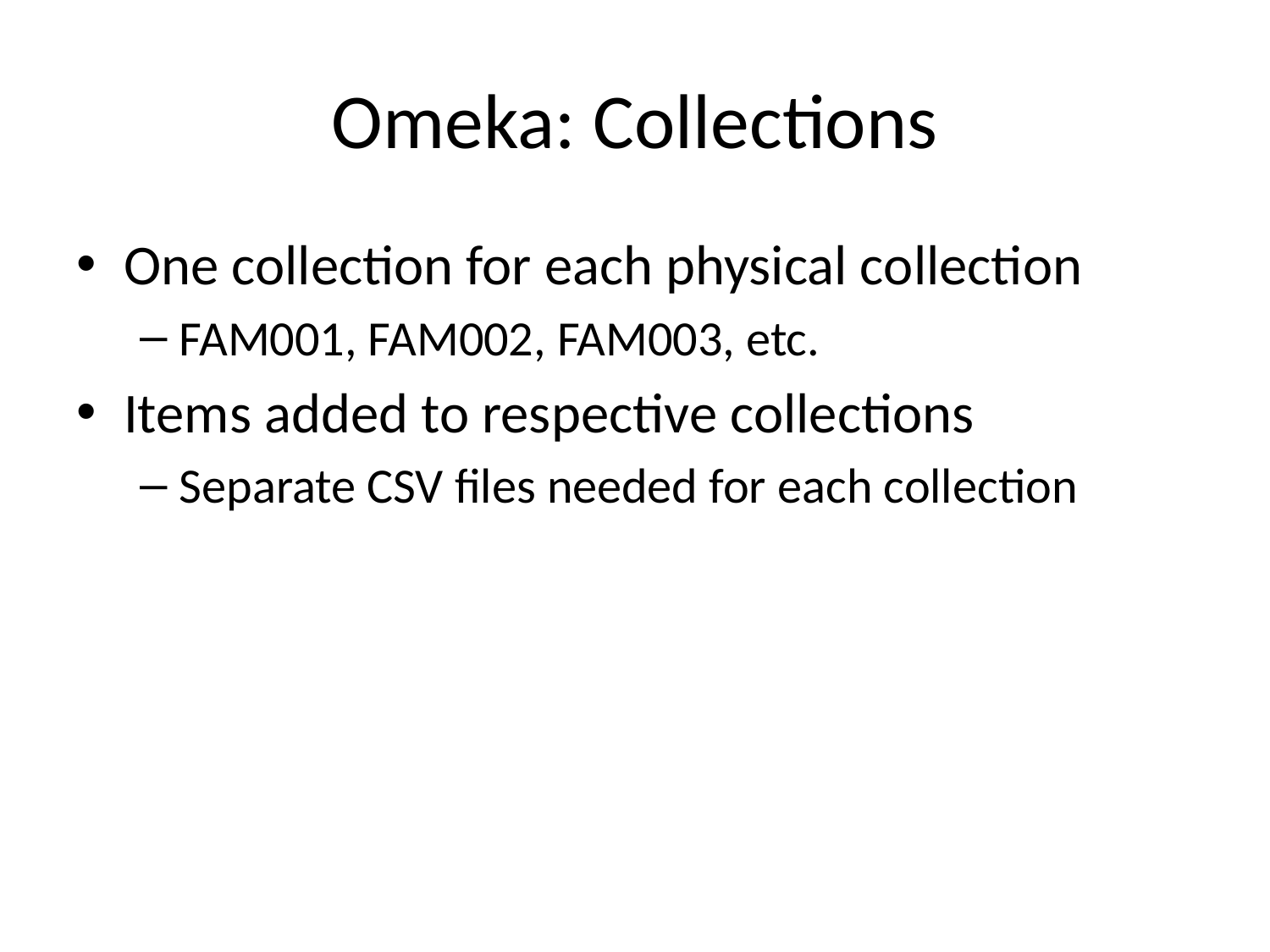

# Omeka: Collections
One collection for each physical collection
FAM001, FAM002, FAM003, etc.
Items added to respective collections
Separate CSV files needed for each collection